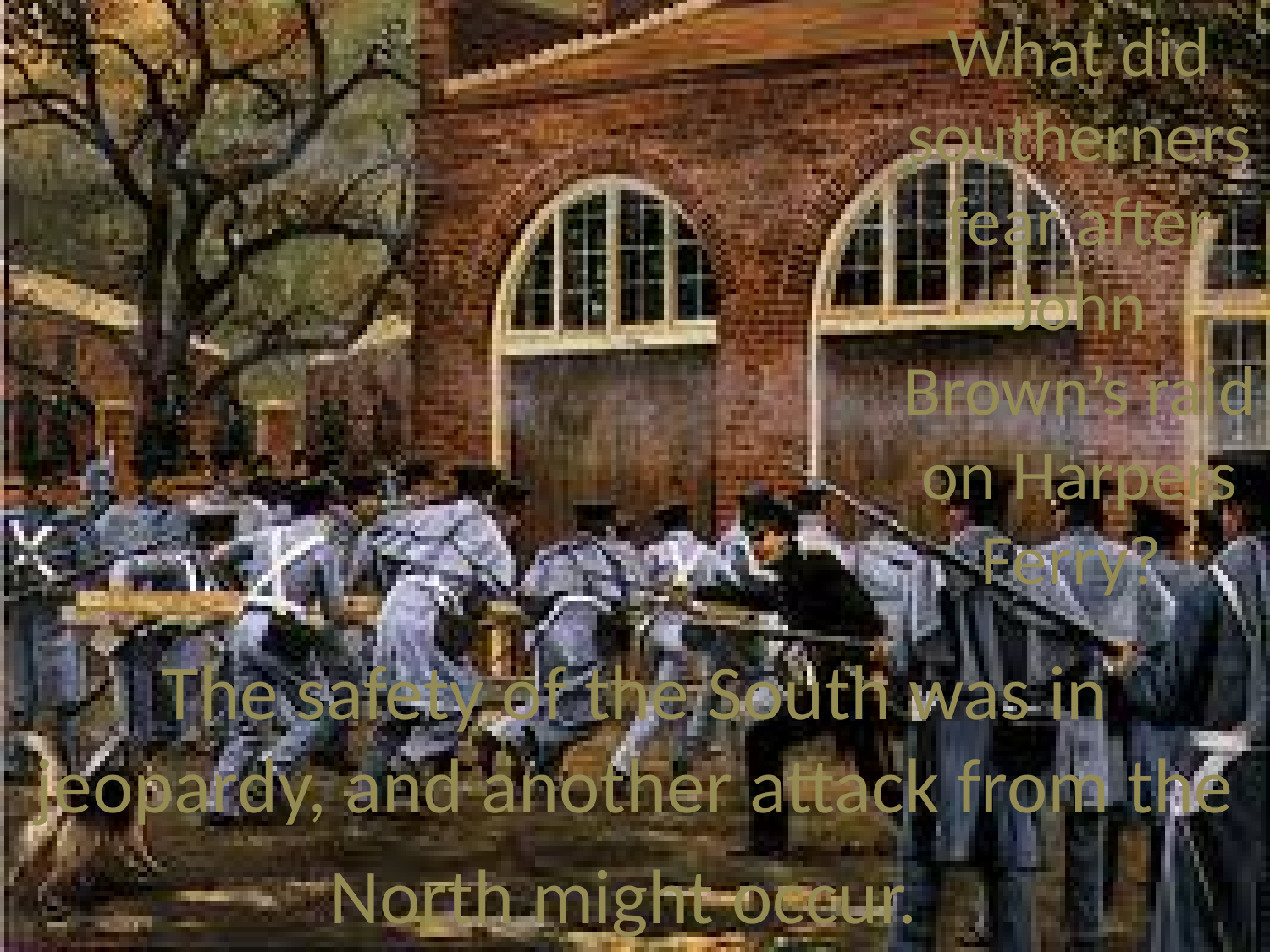

What did southerners fear after John Brown’s raid on Harpers Ferry?
The safety of the South was in jeopardy, and another attack from the North might occur.